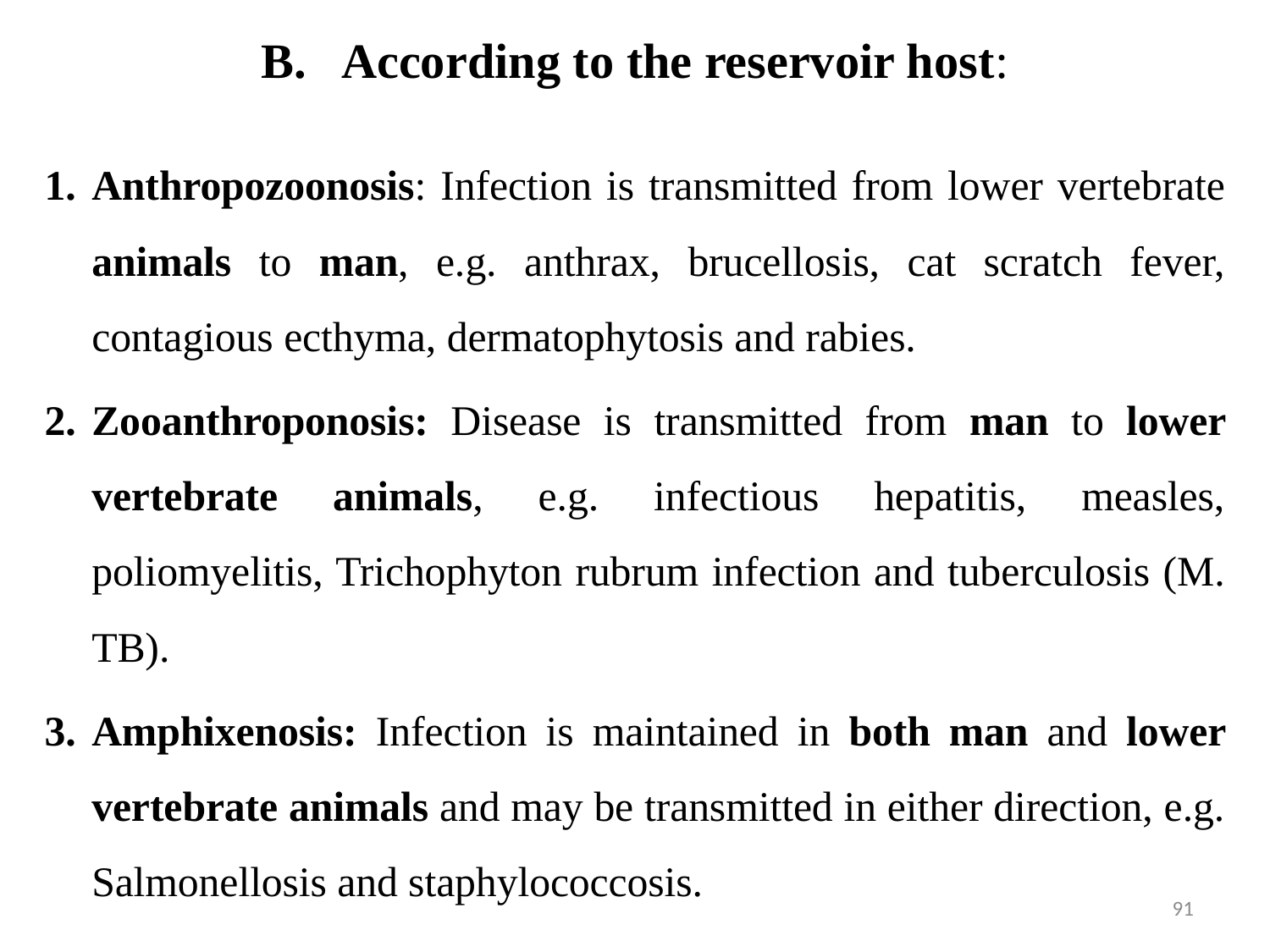

# According to the reservoir host:
Anthropozoonosis: Infection is transmitted from lower vertebrate animals to man, e.g. anthrax, brucellosis, cat scratch fever, contagious ecthyma, dermatophytosis and rabies.
Zooanthroponosis: Disease is transmitted from man to lower vertebrate animals, e.g. infectious hepatitis, measles, poliomyelitis, Trichophyton rubrum infection and tuberculosis (M. TB).
Amphixenosis: Infection is maintained in both man and lower vertebrate animals and may be transmitted in either direction, e.g. Salmonellosis and staphylococcosis.

91